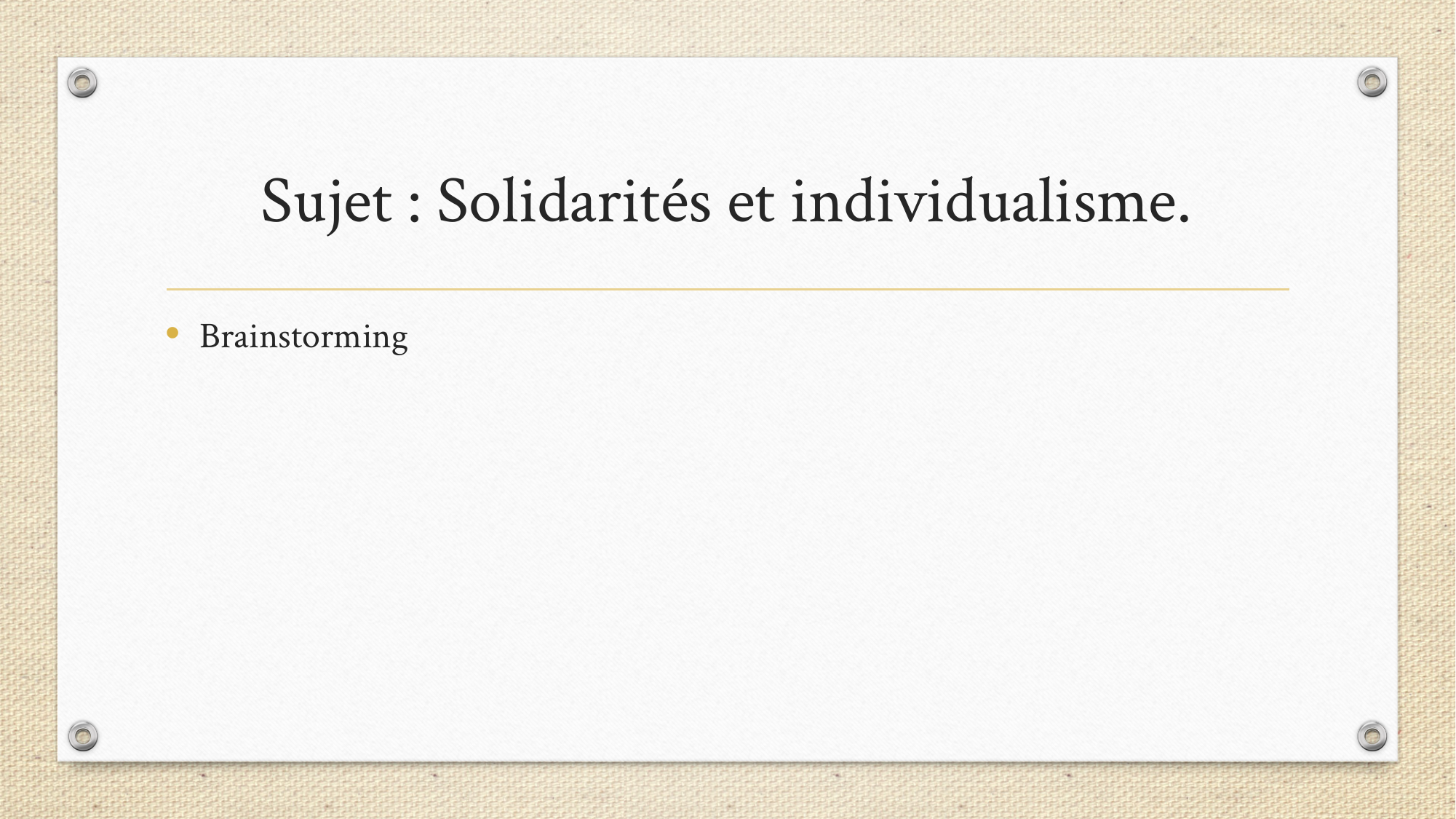

# Sujet : Solidarités et individualisme.
Brainstorming